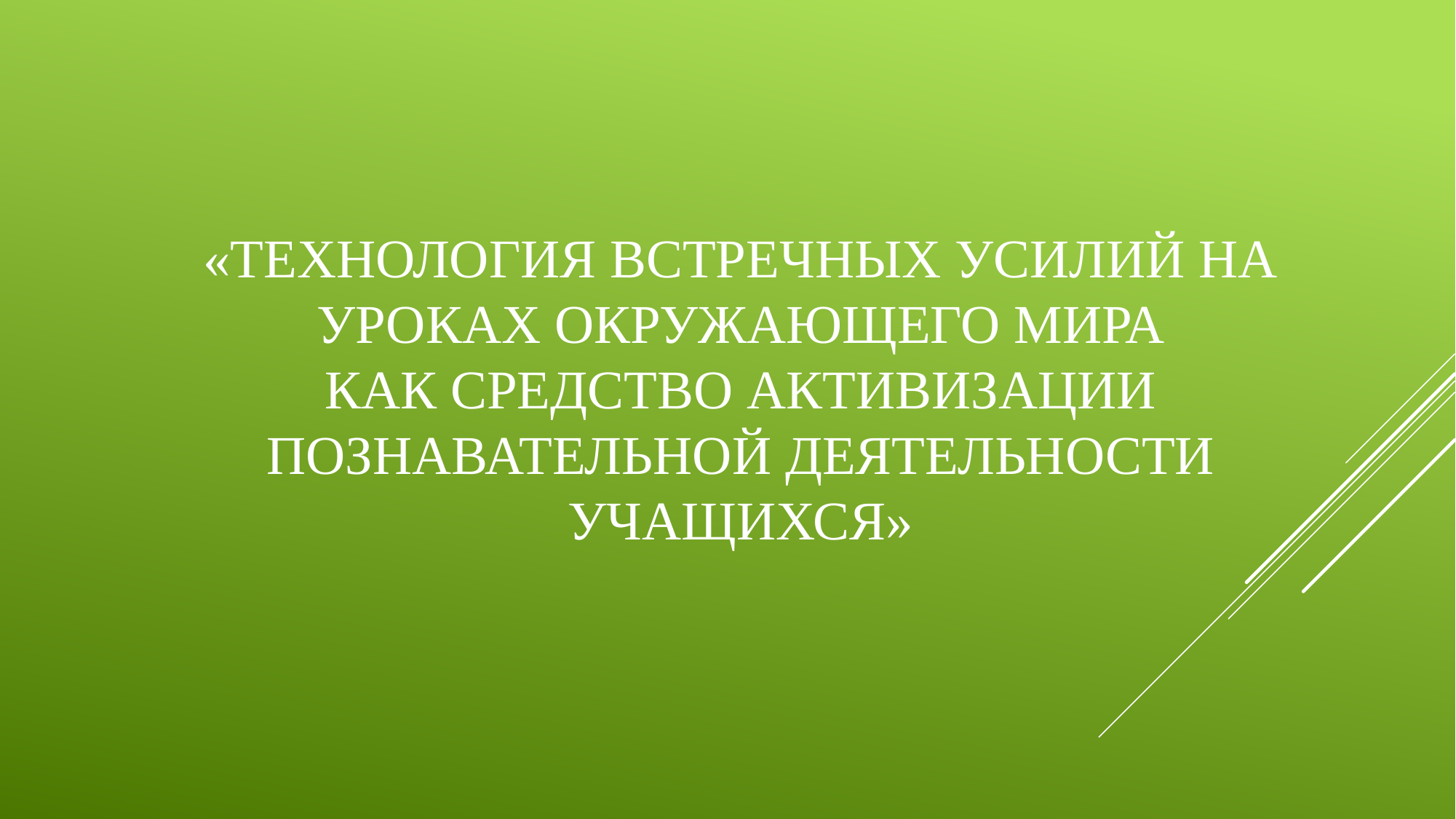

# «Технология встречных усилий на уроках окружающего мира как средство активизации познавательной деятельности учащихся»